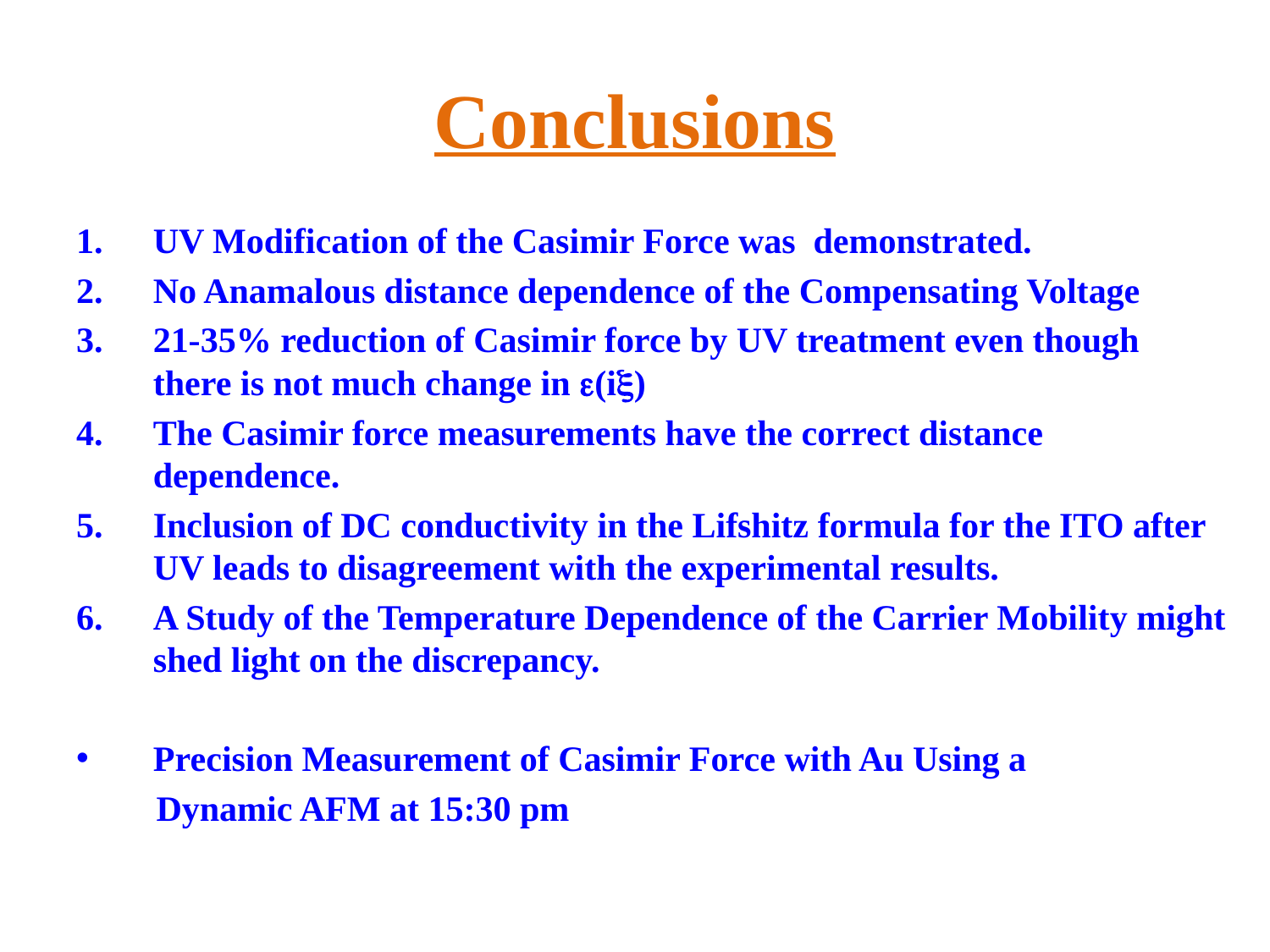

# Conclusions
UV Modification of the Casimir Force was  demonstrated.
No Anamalous distance dependence of the Compensating Voltage
21-35% reduction of Casimir force by UV treatment even though there is not much change in ε(iξ)
The Casimir force measurements have the correct distance dependence.
Inclusion of DC conductivity in the Lifshitz formula for the ITO after UV leads to disagreement with the experimental results.
A Study of the Temperature Dependence of the Carrier Mobility might shed light on the discrepancy.

Precision Measurement of Casimir Force with Au Using a
         Dynamic AFM at 15:30 pm